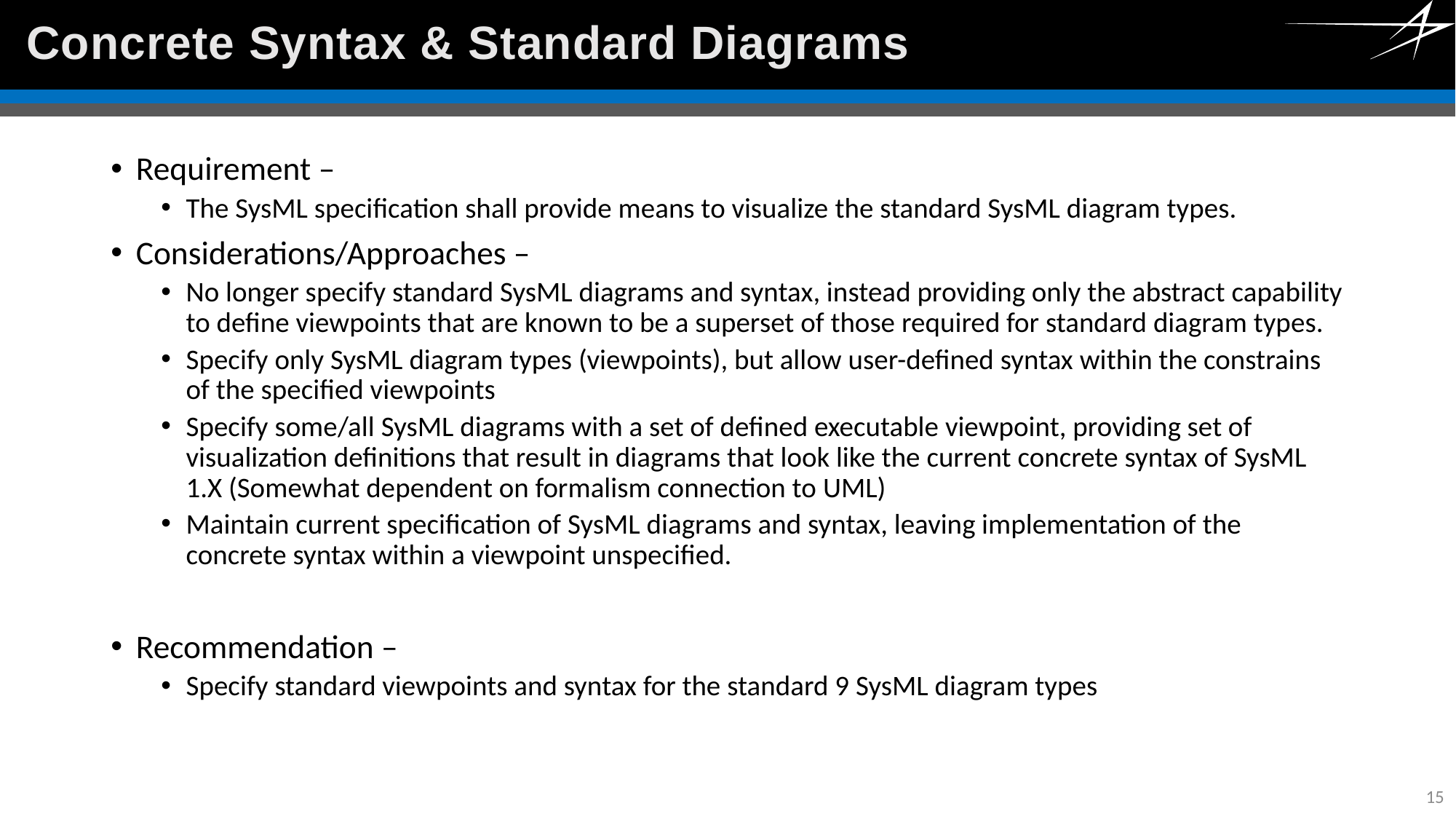

# Concrete Syntax & Standard Diagrams
Requirement –
The SysML specification shall provide means to visualize the standard SysML diagram types.
Considerations/Approaches –
No longer specify standard SysML diagrams and syntax, instead providing only the abstract capability to define viewpoints that are known to be a superset of those required for standard diagram types.
Specify only SysML diagram types (viewpoints), but allow user-defined syntax within the constrains of the specified viewpoints
Specify some/all SysML diagrams with a set of defined executable viewpoint, providing set of visualization definitions that result in diagrams that look like the current concrete syntax of SysML 1.X (Somewhat dependent on formalism connection to UML)
Maintain current specification of SysML diagrams and syntax, leaving implementation of the concrete syntax within a viewpoint unspecified.

Recommendation –
Specify standard viewpoints and syntax for the standard 9 SysML diagram types
15